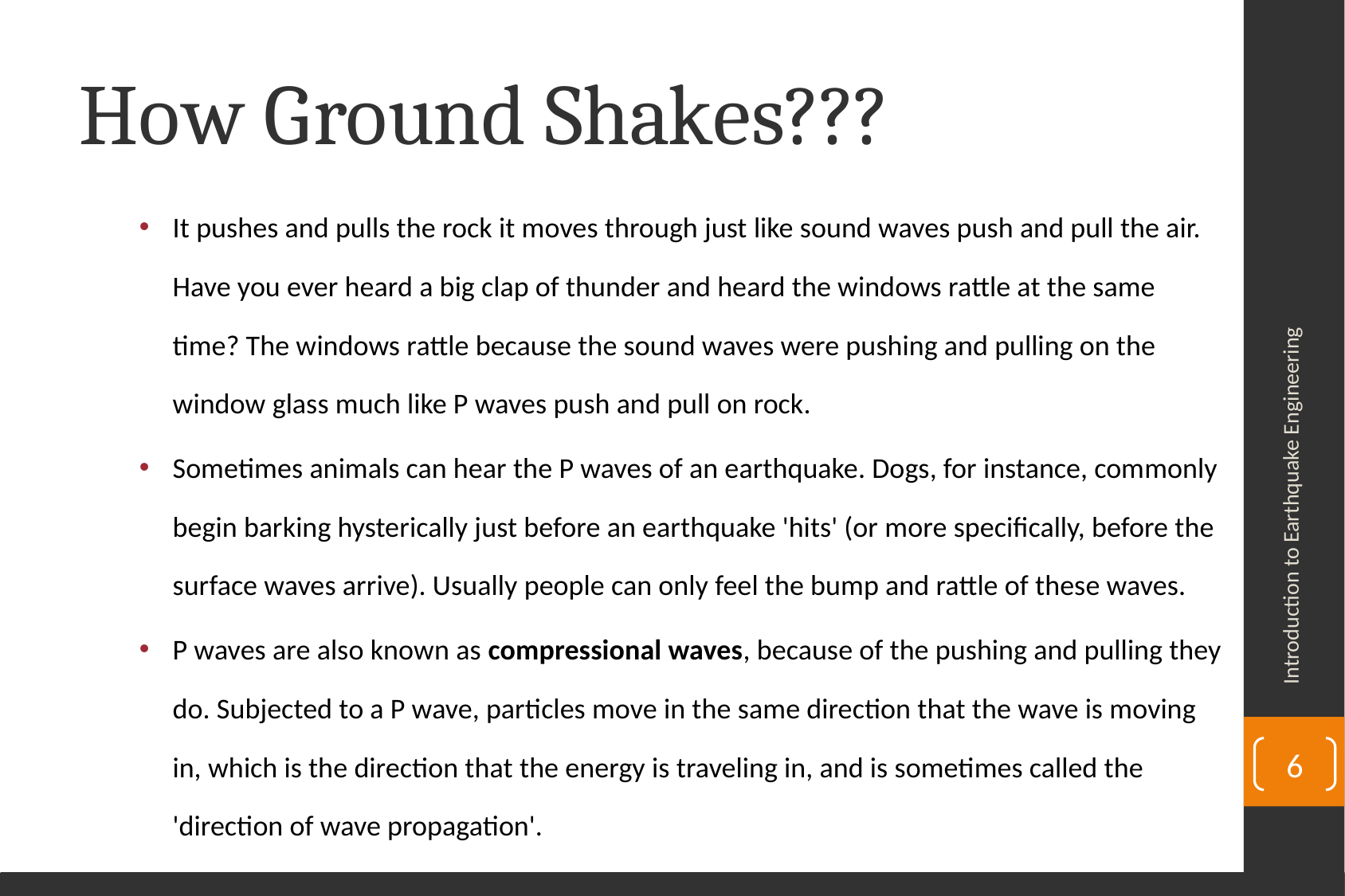

# How Ground Shakes???
It pushes and pulls the rock it moves through just like sound waves push and pull the air. Have you ever heard a big clap of thunder and heard the windows rattle at the same time? The windows rattle because the sound waves were pushing and pulling on the window glass much like P waves push and pull on rock.
Sometimes animals can hear the P waves of an earthquake. Dogs, for instance, commonly begin barking hysterically just before an earthquake 'hits' (or more specifically, before the surface waves arrive). Usually people can only feel the bump and rattle of these waves.
P waves are also known as compressional waves, because of the pushing and pulling they do. Subjected to a P wave, particles move in the same direction that the wave is moving in, which is the direction that the energy is traveling in, and is sometimes called the 'direction of wave propagation'.
Introduction to Earthquake Engineering
6

Department of Civil Engineering, University of Sargodha, Sargodha